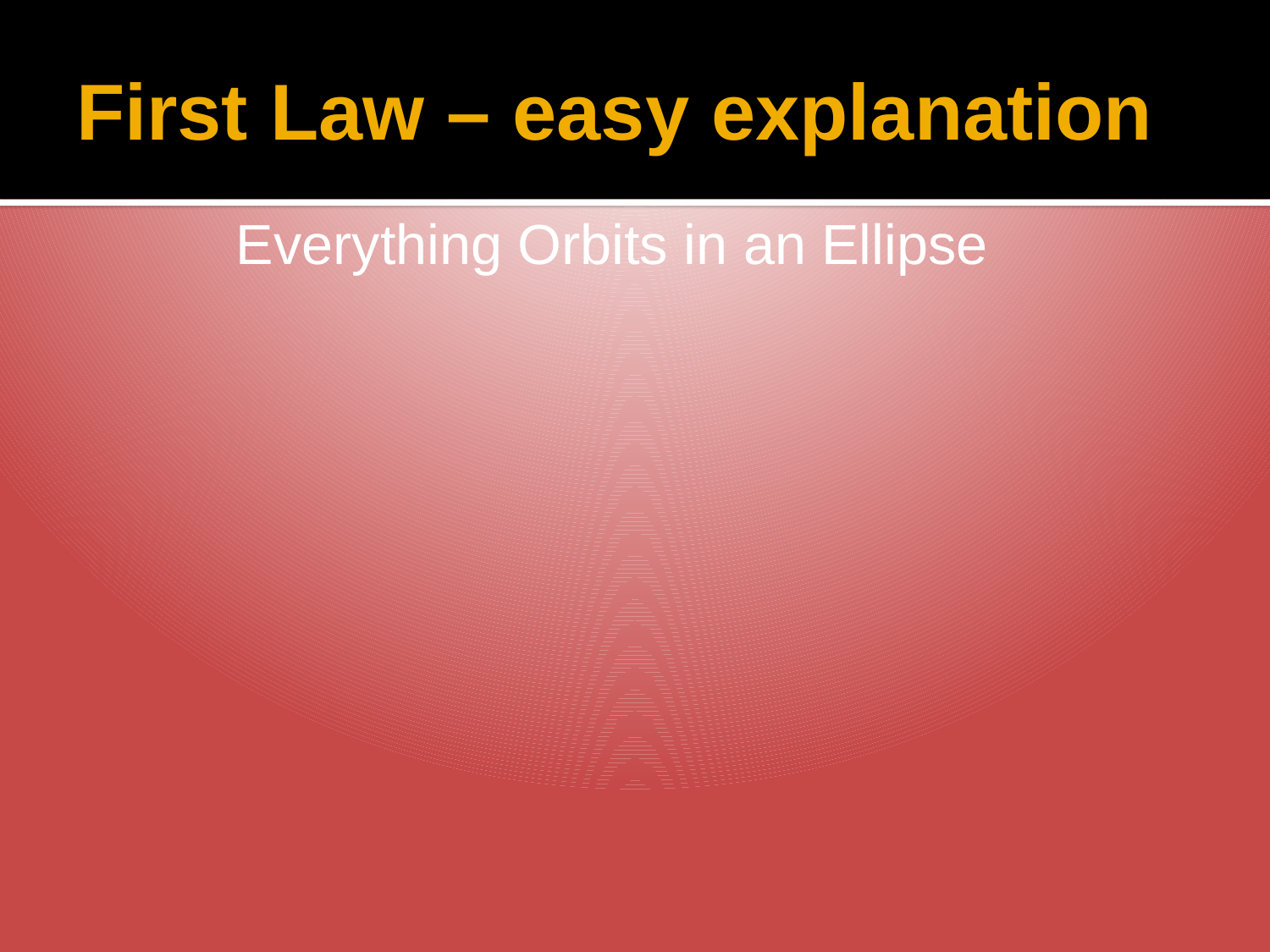

# First Law – easy explanation
Everything Orbits in an Ellipse